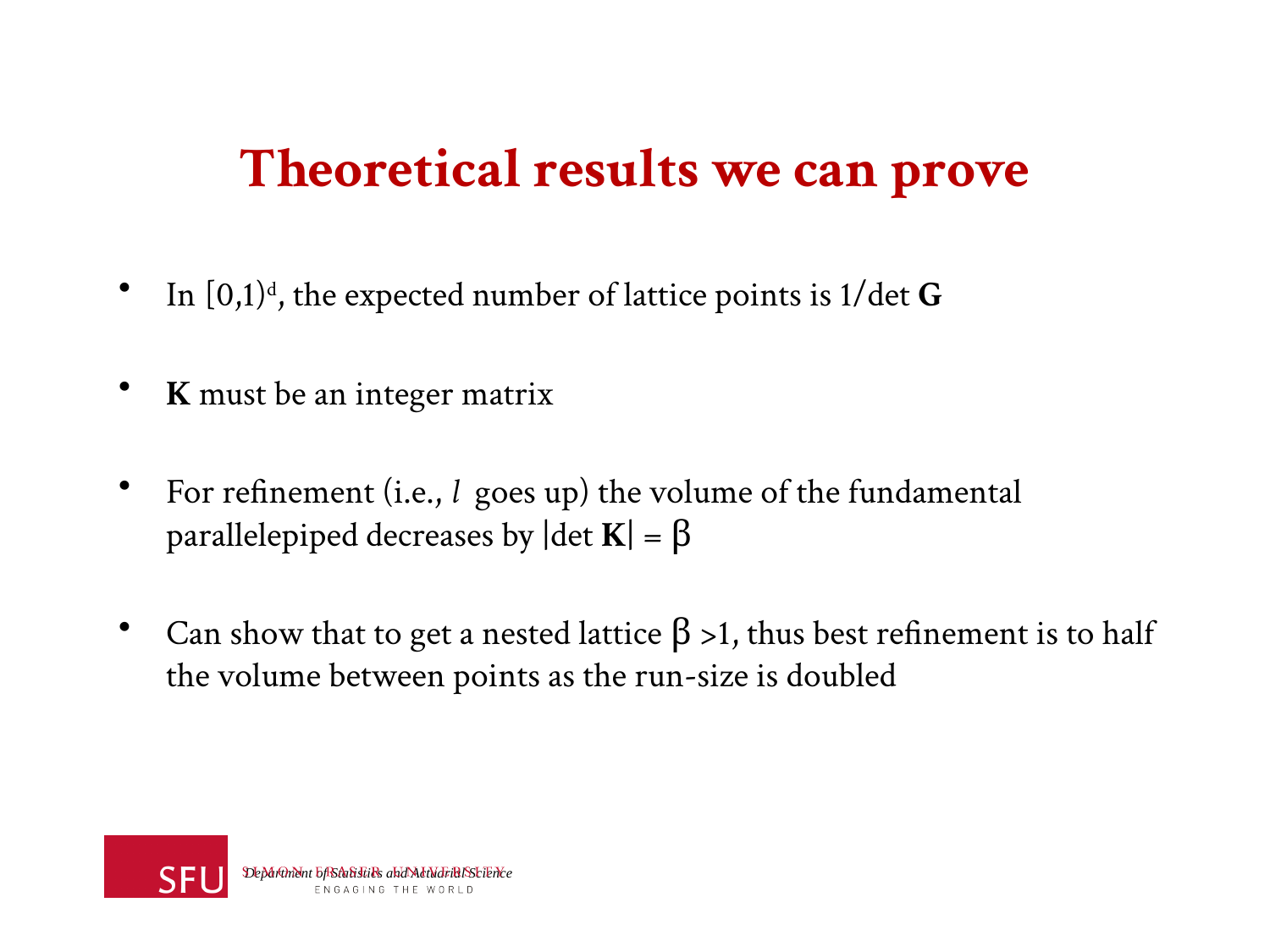

# Theoretical results we can prove
In [0,1)d, the expected number of lattice points is 1/det G

K must be an integer matrix

For refinement (i.e., l  goes up) the volume of the fundamental parallelepiped decreases by |det K| = β

Can show that to get a nested lattice β >1, thus best refinement is to half the volume between points as the run-size is doubled